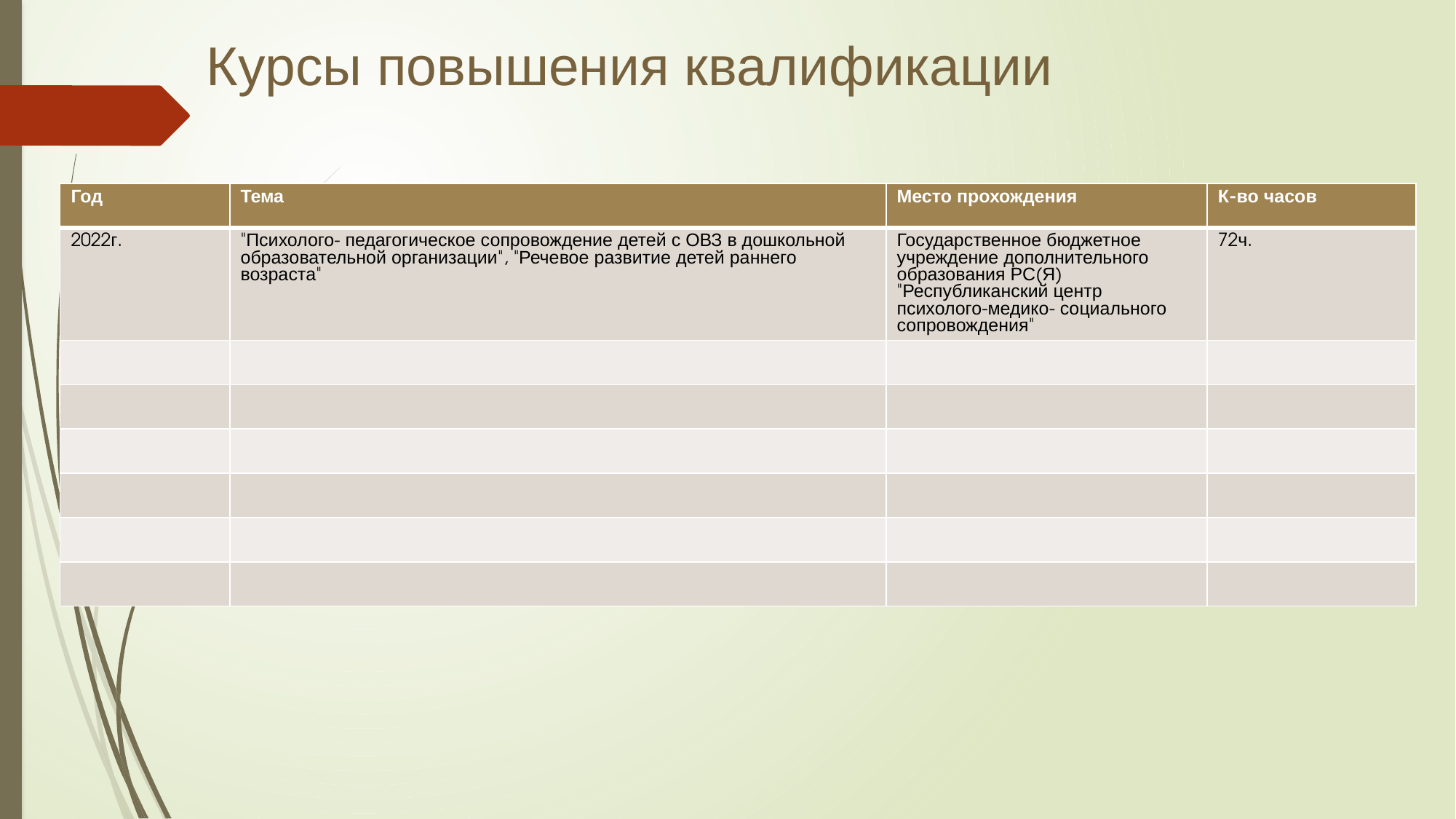

Курсы повышения квалификации
| Год | Тема | Место прохождения | К-во часов |
| --- | --- | --- | --- |
| 2022г. | "Психолого- педагогическое сопровождение детей с ОВЗ в дошкольной образовательной организации", "Речевое развитие детей раннего возраста" | Государственное бюджетное учреждение дополнительного образования РС(Я) "Республиканский центр психолого-медико- социального сопровождения" | 72ч. |
|  |  |  |  |
|  |  |  |  |
|  |  |  |  |
|  |  |  |  |
|  |  |  |  |
|  |  |  |  |